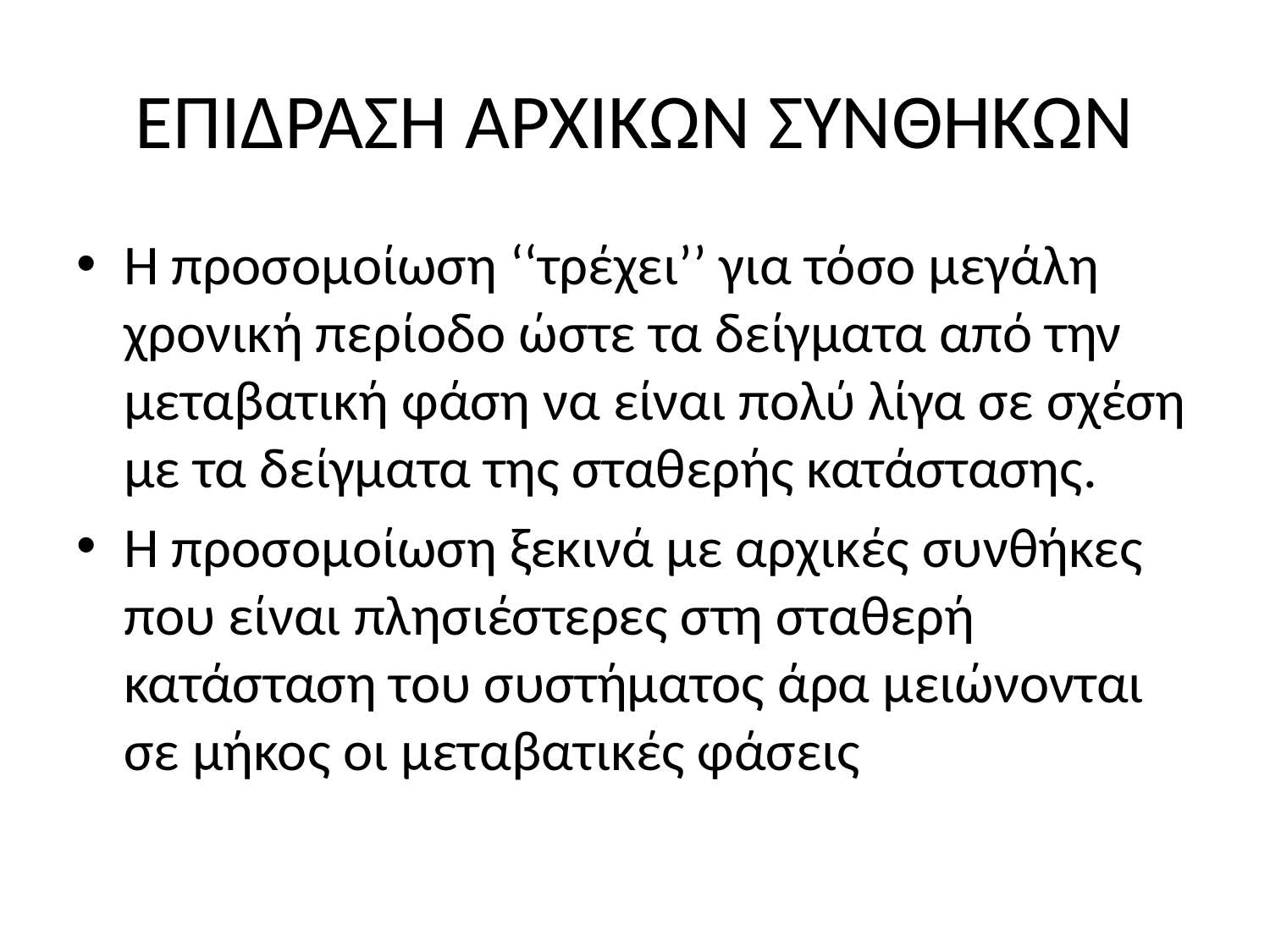

# ΕΠΙΔΡΑΣΗ ΑΡΧΙΚΩΝ ΣΥΝΘΗΚΩΝ
Η προσοµοίωση ‘‘τρέχει’’ για τόσο µεγάλη χρονική περίοδο ώστε τα δείγµατα από την µεταβατική φάση να είναι πολύ λίγα σε σχέση µε τα δείγµατα της σταθερής κατάστασης.
Η προσοµοίωση ξεκινά µε αρχικές συνθήκες που είναι πλησιέστερες στη σταθερή κατάσταση του συστήµατος άρα μειώνονται σε μήκος οι μεταβατικές φάσεις